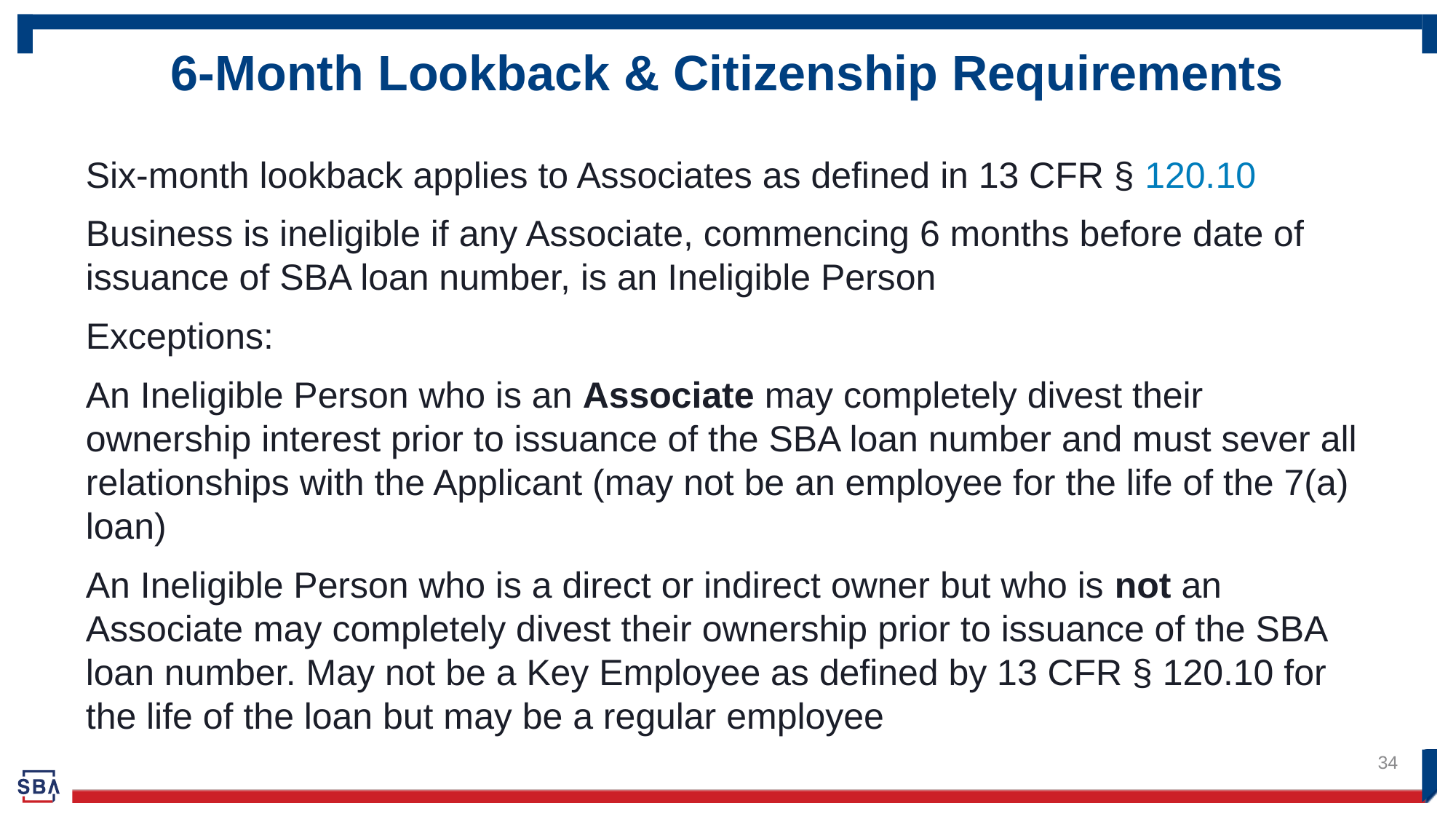

# 6-Month Lookback & Citizenship Requirements
Six-month lookback applies to Associates as defined in 13 CFR § 120.10
Business is ineligible if any Associate, commencing 6 months before date of issuance of SBA loan number, is an Ineligible Person
Exceptions:
An Ineligible Person who is an Associate may completely divest their ownership interest prior to issuance of the SBA loan number and must sever all relationships with the Applicant (may not be an employee for the life of the 7(a) loan)
An Ineligible Person who is a direct or indirect owner but who is not an Associate may completely divest their ownership prior to issuance of the SBA loan number. May not be a Key Employee as defined by 13 CFR § 120.10 for the life of the loan but may be a regular employee

34